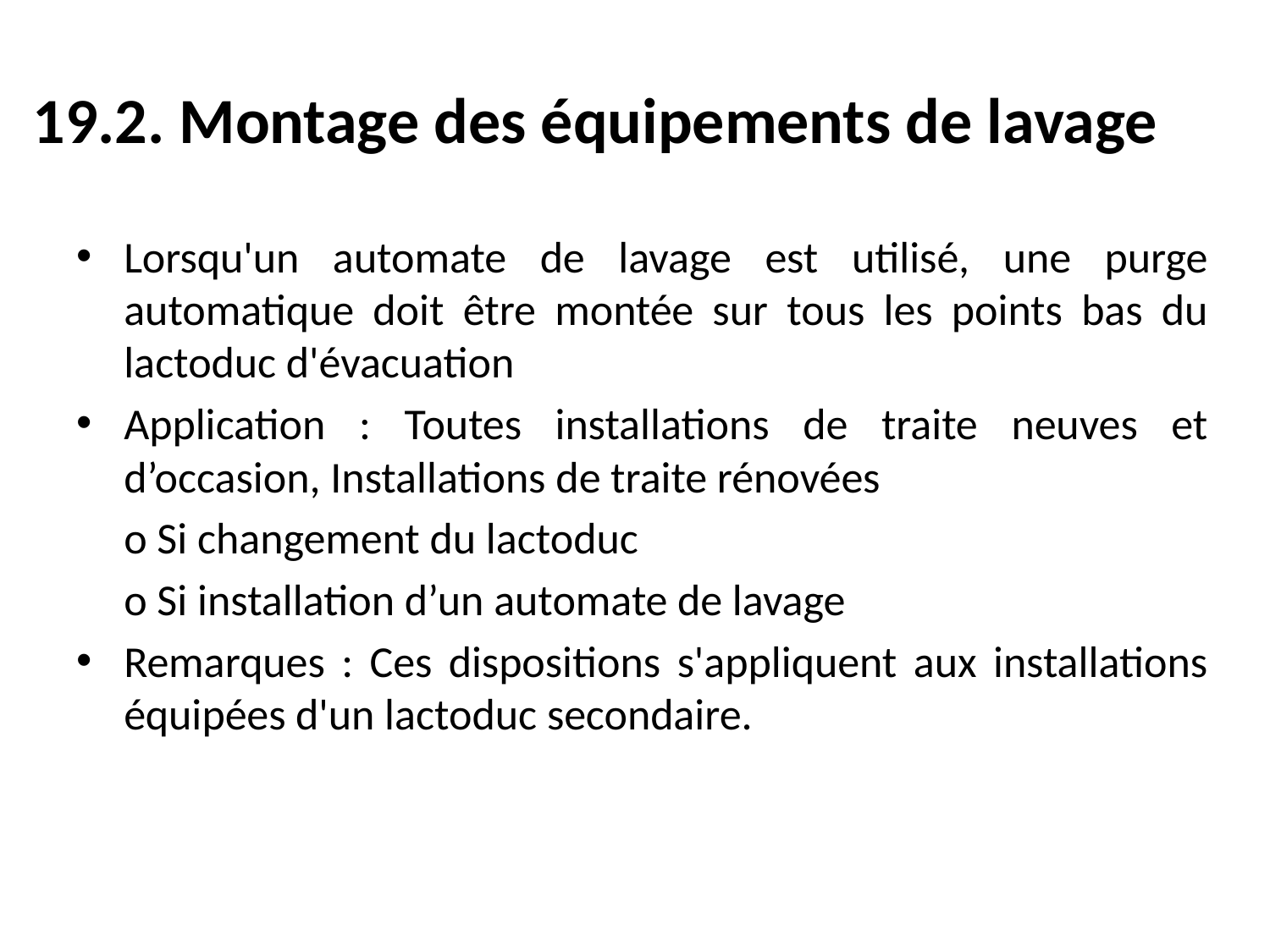

# 19.2. Montage des équipements de lavage
Lorsqu'un automate de lavage est utilisé, une purge automatique doit être montée sur tous les points bas du lactoduc d'évacuation
Application : Toutes installations de traite neuves et d’occasion, Installations de traite rénovées
	o Si changement du lactoduc
	o Si installation d’un automate de lavage
Remarques : Ces dispositions s'appliquent aux installations équipées d'un lactoduc secondaire.